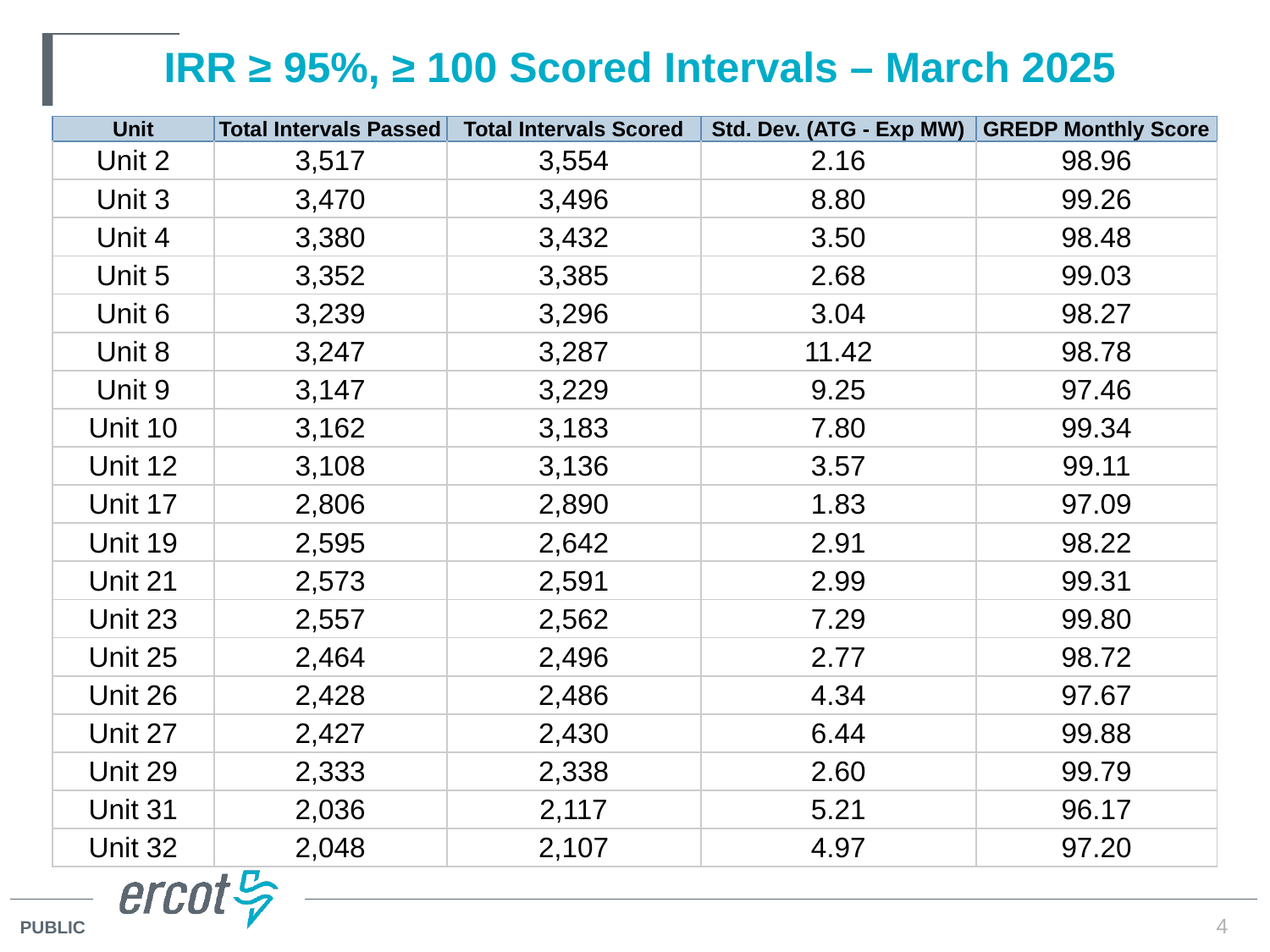

# IRR ≥ 95%, ≥ 100 Scored Intervals – March 2025
| Unit | Total Intervals Passed | Total Intervals Scored | Std. Dev. (ATG - Exp MW) | GREDP Monthly Score |
| --- | --- | --- | --- | --- |
| Unit 2 | 3,517 | 3,554 | 2.16 | 98.96 |
| Unit 3 | 3,470 | 3,496 | 8.80 | 99.26 |
| Unit 4 | 3,380 | 3,432 | 3.50 | 98.48 |
| Unit 5 | 3,352 | 3,385 | 2.68 | 99.03 |
| Unit 6 | 3,239 | 3,296 | 3.04 | 98.27 |
| Unit 8 | 3,247 | 3,287 | 11.42 | 98.78 |
| Unit 9 | 3,147 | 3,229 | 9.25 | 97.46 |
| Unit 10 | 3,162 | 3,183 | 7.80 | 99.34 |
| Unit 12 | 3,108 | 3,136 | 3.57 | 99.11 |
| Unit 17 | 2,806 | 2,890 | 1.83 | 97.09 |
| Unit 19 | 2,595 | 2,642 | 2.91 | 98.22 |
| Unit 21 | 2,573 | 2,591 | 2.99 | 99.31 |
| Unit 23 | 2,557 | 2,562 | 7.29 | 99.80 |
| Unit 25 | 2,464 | 2,496 | 2.77 | 98.72 |
| Unit 26 | 2,428 | 2,486 | 4.34 | 97.67 |
| Unit 27 | 2,427 | 2,430 | 6.44 | 99.88 |
| Unit 29 | 2,333 | 2,338 | 2.60 | 99.79 |
| Unit 31 | 2,036 | 2,117 | 5.21 | 96.17 |
| Unit 32 | 2,048 | 2,107 | 4.97 | 97.20 |
4